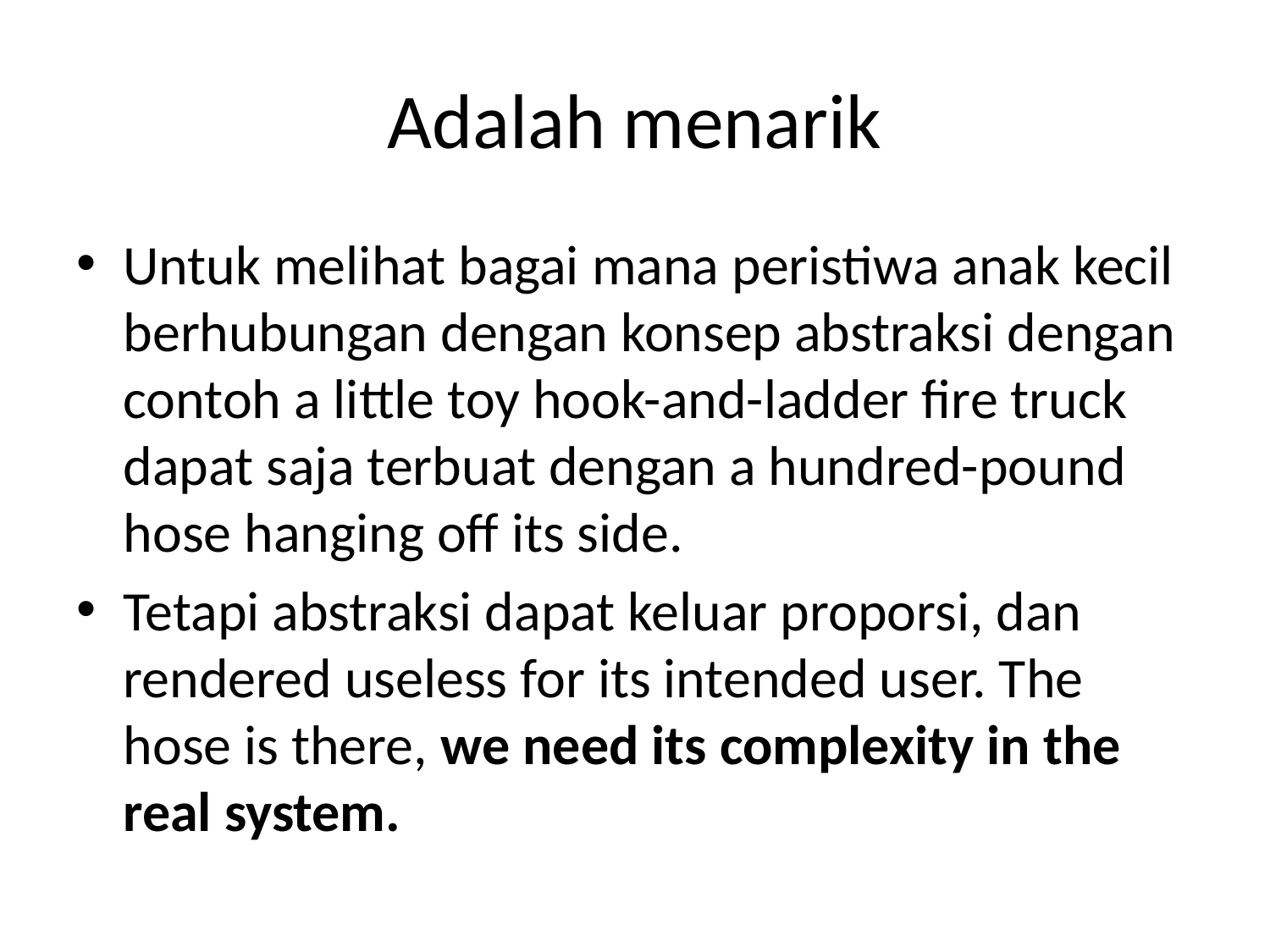

# Adalah menarik
Untuk melihat bagai mana peristiwa anak kecil berhubungan dengan konsep abstraksi dengan contoh a little toy hook-and-ladder fire truck dapat saja terbuat dengan a hundred-pound hose hanging off its side.
Tetapi abstraksi dapat keluar proporsi, dan rendered useless for its intended user. The hose is there, we need its complexity in the real system.